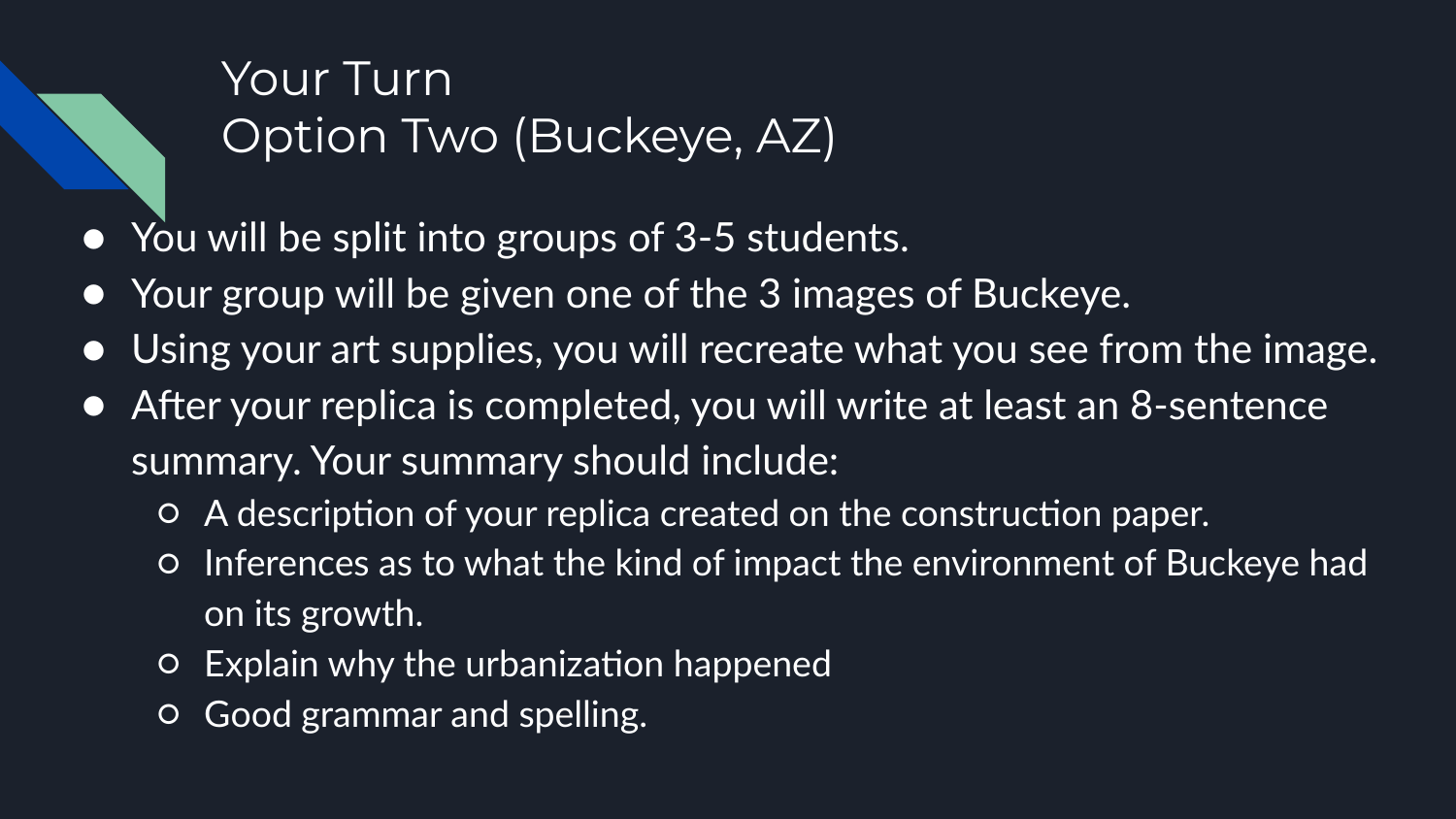

# Your Turn Option Two (Buckeye, AZ)
You will be split into groups of 3-5 students.
Your group will be given one of the 3 images of Buckeye.
Using your art supplies, you will recreate what you see from the image.
After your replica is completed, you will write at least an 8-sentence summary. Your summary should include:
A description of your replica created on the construction paper.
Inferences as to what the kind of impact the environment of Buckeye had on its growth.
Explain why the urbanization happened
Good grammar and spelling.